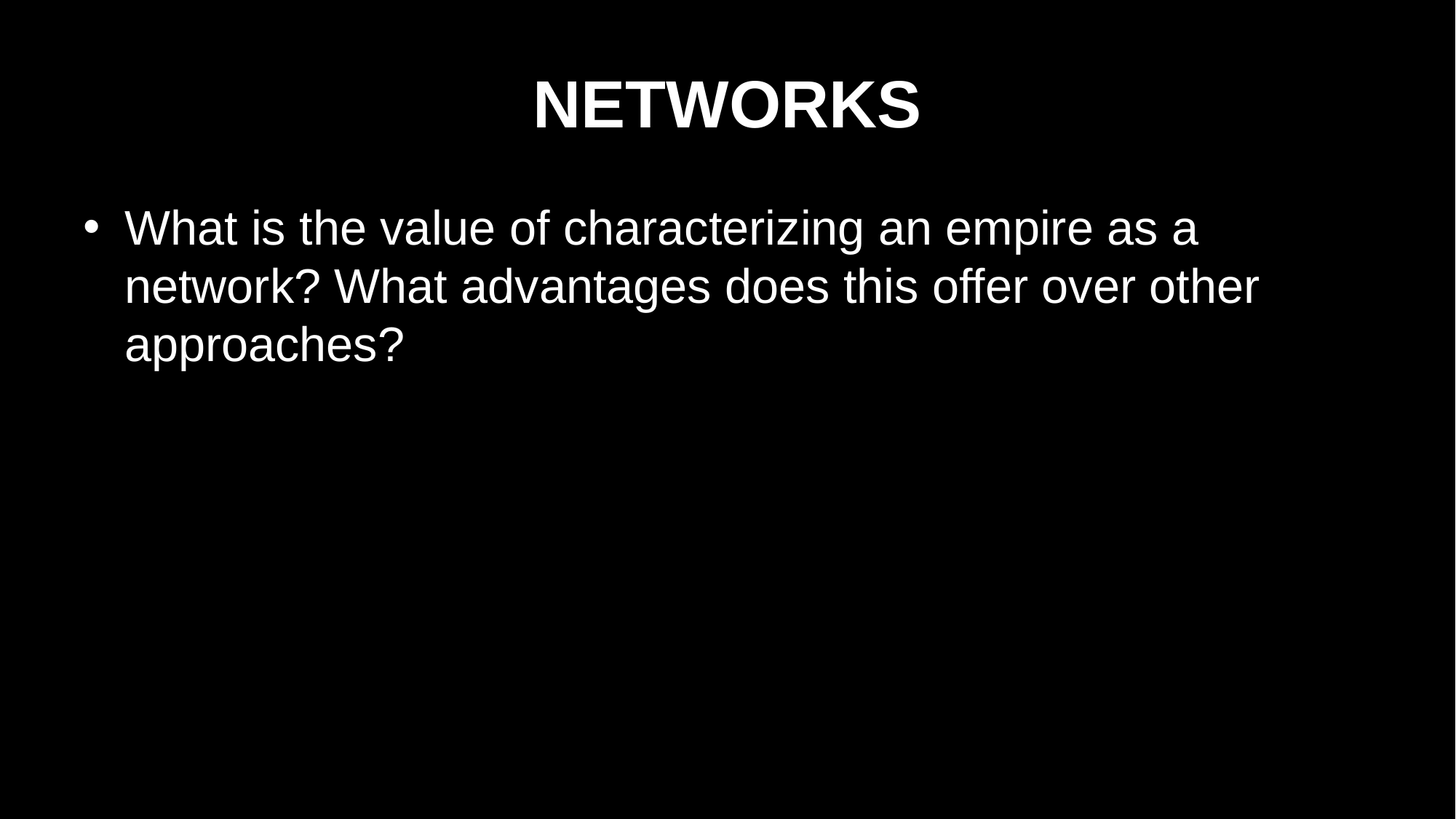

# Networks
What is the value of characterizing an empire as a network? What advantages does this offer over other approaches?